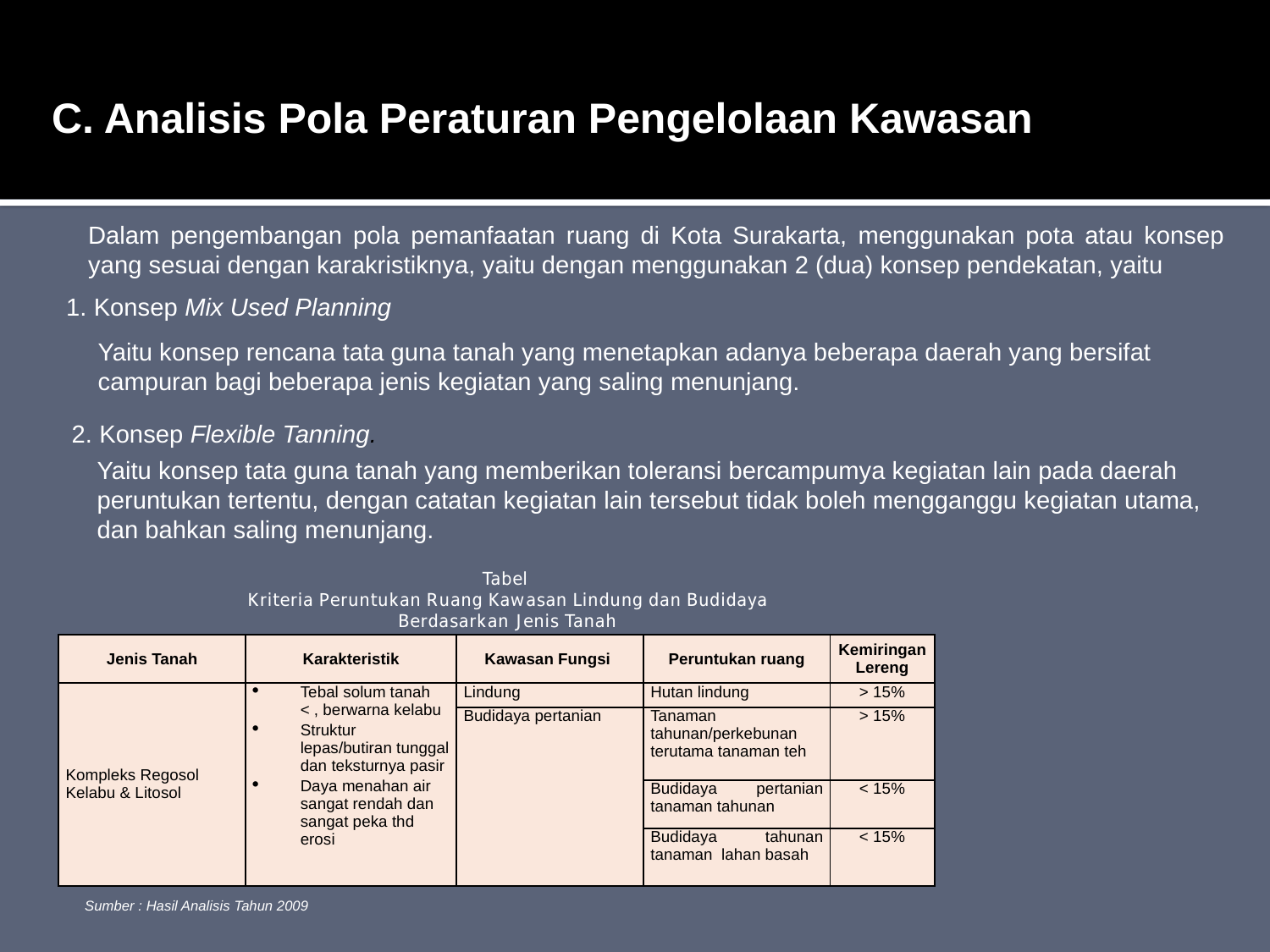

C. Analisis Pola Peraturan Pengelolaan Kawasan
Dalam pengembangan pola pemanfaatan ruang di Kota Surakarta, menggunakan pota atau konsep yang sesuai dengan karakristiknya, yaitu dengan menggunakan 2 (dua) konsep pendekatan, yaitu
1. Konsep Mix Used Planning
Yaitu konsep rencana tata guna tanah yang menetapkan adanya beberapa daerah yang bersifat
campuran bagi beberapa jenis kegiatan yang saling menunjang.
2. Konsep Flexible Tanning.
Yaitu konsep tata guna tanah yang memberikan toleransi bercampumya kegiatan lain pada daerah
peruntukan tertentu, dengan catatan kegiatan lain tersebut tidak boleh mengganggu kegiatan utama,
dan bahkan saling menunjang.
Tabel
Kriteria Peruntukan Ruang Kawasan Lindung dan Budidaya
Berdasarkan Jenis Tanah
| Jenis Tanah | Karakteristik | Kawasan Fungsi | Peruntukan ruang | Kemiringan Lereng |
| --- | --- | --- | --- | --- |
| Kompleks Regosol Kelabu & Litosol | Tebal solum tanah < , berwarna kelabu Struktur lepas/butiran tunggal dan teksturnya pasir Daya menahan air sangat rendah dan sangat peka thd erosi | Lindung | Hutan lindung | > 15% |
|  |  | Budidaya pertanian | Tanaman tahunan/perkebunan terutama tanaman teh | > 15% |
|  |  |  | Budidaya pertanian tanaman tahunan | < 15% |
|  |  |  | Budidaya tahunan tanaman lahan basah | < 15% |
Sumber : Hasil Analisis Tahun 2009